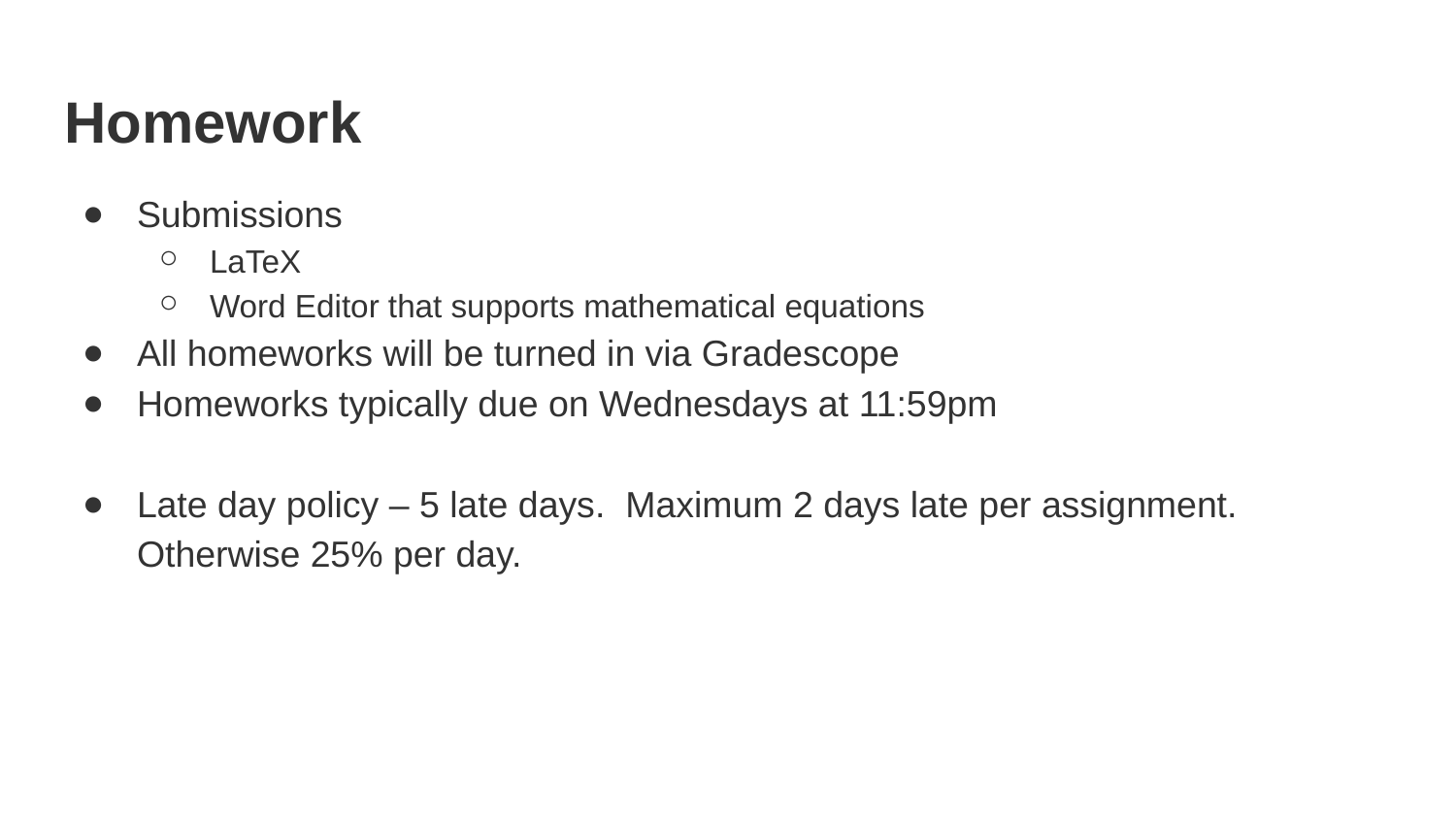

# Homework
Submissions
LaTeX
Word Editor that supports mathematical equations
All homeworks will be turned in via Gradescope
Homeworks typically due on Wednesdays at 11:59pm

Late day policy – 5 late days.  Maximum 2 days late per assignment. Otherwise 25% per day.